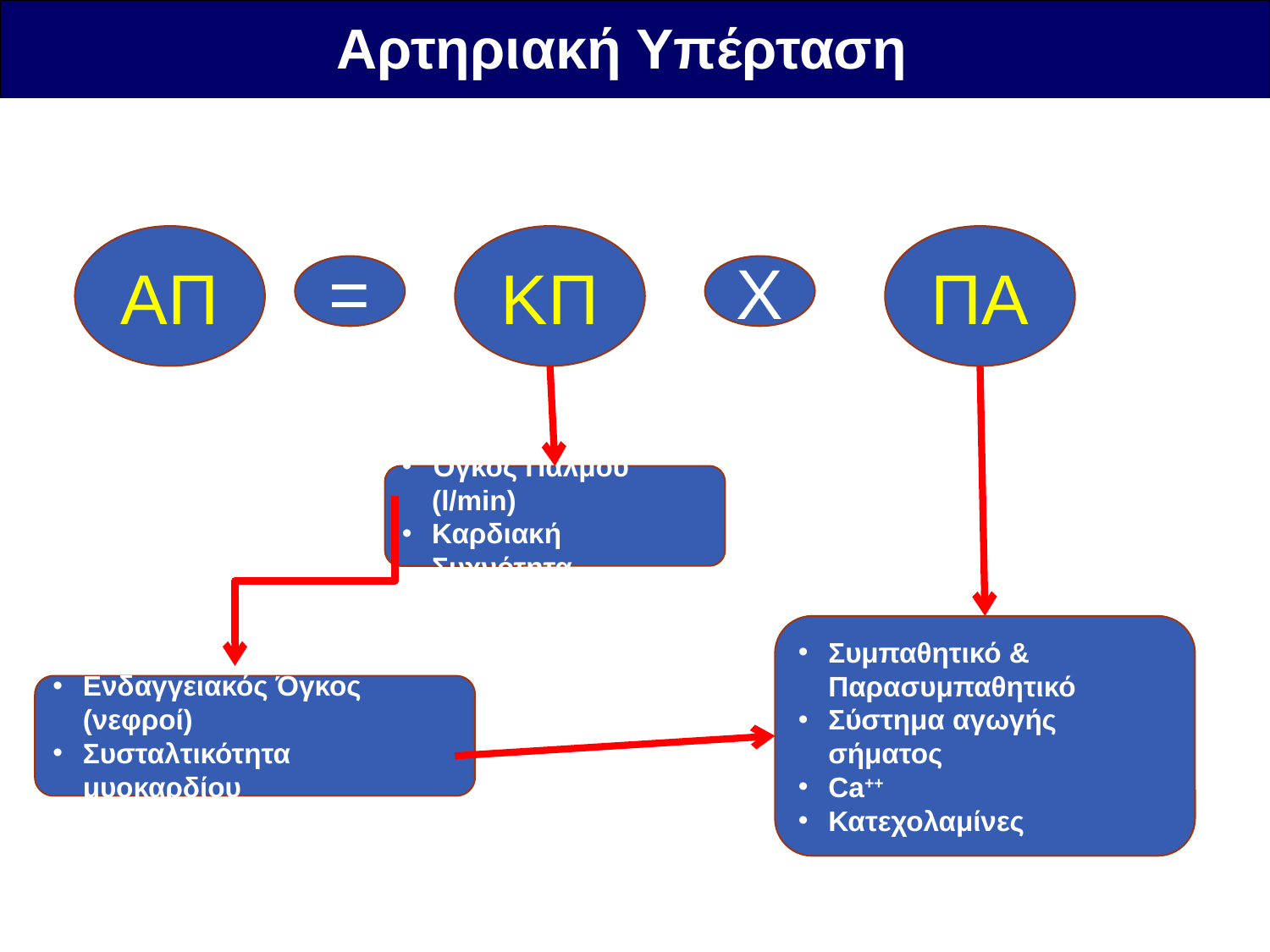

Αρτηριακή Υπέρταση
ΑΠ
ΚΠ
ΠΑ
=
Χ
Όγκος Παλμού (l/min)
Καρδιακή Συχνότητα
Συμπαθητικό & Παρασυμπαθητικό
Σύστημα αγωγής σήματος
Ca++
Κατεχολαμίνες
Ενδαγγειακός Όγκος (νεφροί)
Συσταλτικότητα μυοκαρδίου